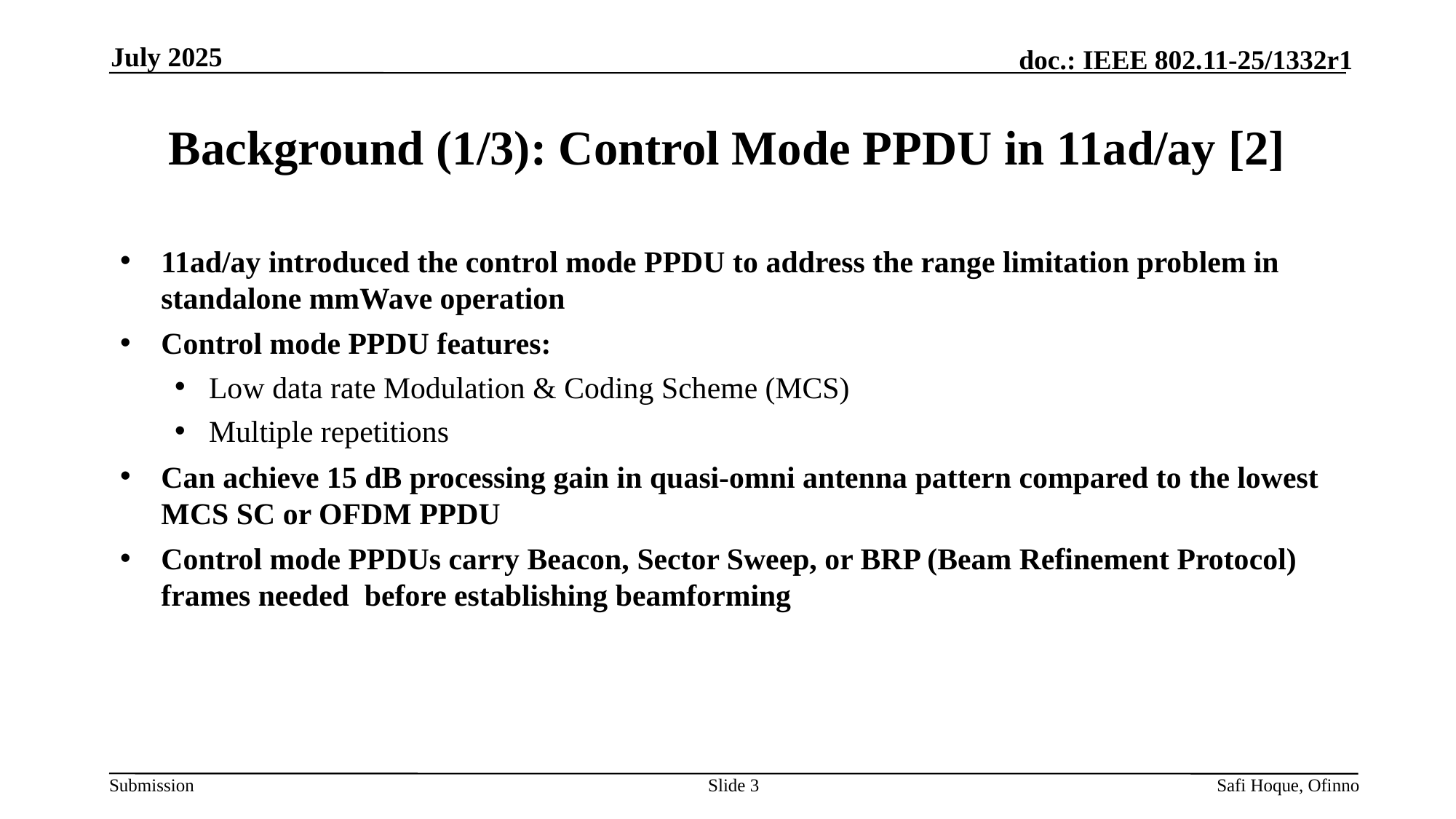

July 2025
# Background (1/3): Control Mode PPDU in 11ad/ay [2]
11ad/ay introduced the control mode PPDU to address the range limitation problem in standalone mmWave operation
Control mode PPDU features:
Low data rate Modulation & Coding Scheme (MCS)
Multiple repetitions
Can achieve 15 dB processing gain in quasi-omni antenna pattern compared to the lowest MCS SC or OFDM PPDU
Control mode PPDUs carry Beacon, Sector Sweep, or BRP (Beam Refinement Protocol) frames needed  before establishing beamforming
Slide 3
Safi Hoque, Ofinno